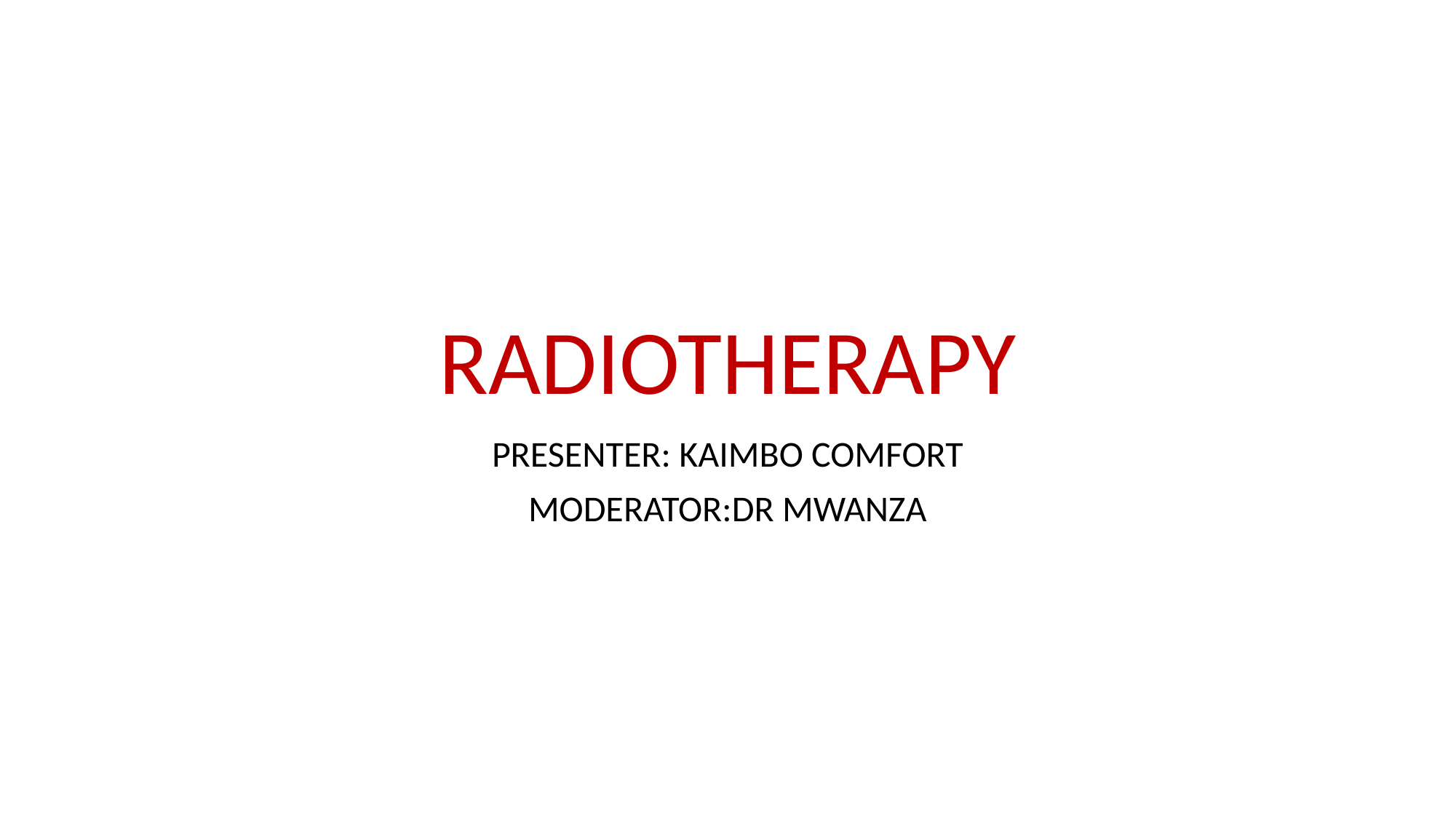

# RADIOTHERAPY
PRESENTER: KAIMBO COMFORT
MODERATOR:DR MWANZA